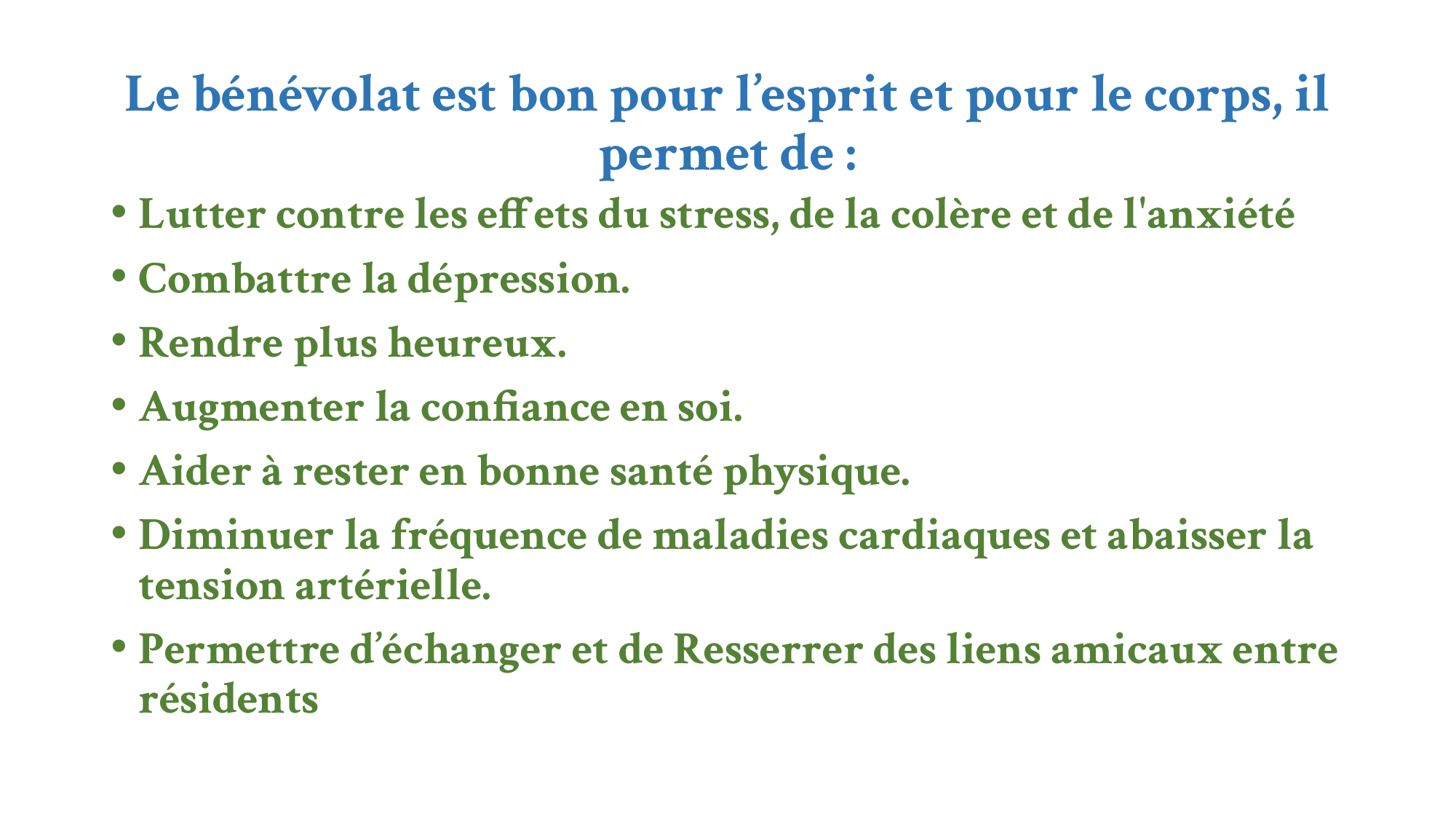

# Le bénévolat est bon pour l’esprit et pour le corps, il permet de :
Lutter contre les effets du stress, de la colère et de l'anxiété
Combattre la dépression.
Rendre plus heureux.
Augmenter la confiance en soi.
Aider à rester en bonne santé physique.
Diminuer la fréquence de maladies cardiaques et abaisser la tension artérielle.
Permettre d’échanger et de Resserrer des liens amicaux entre résidents